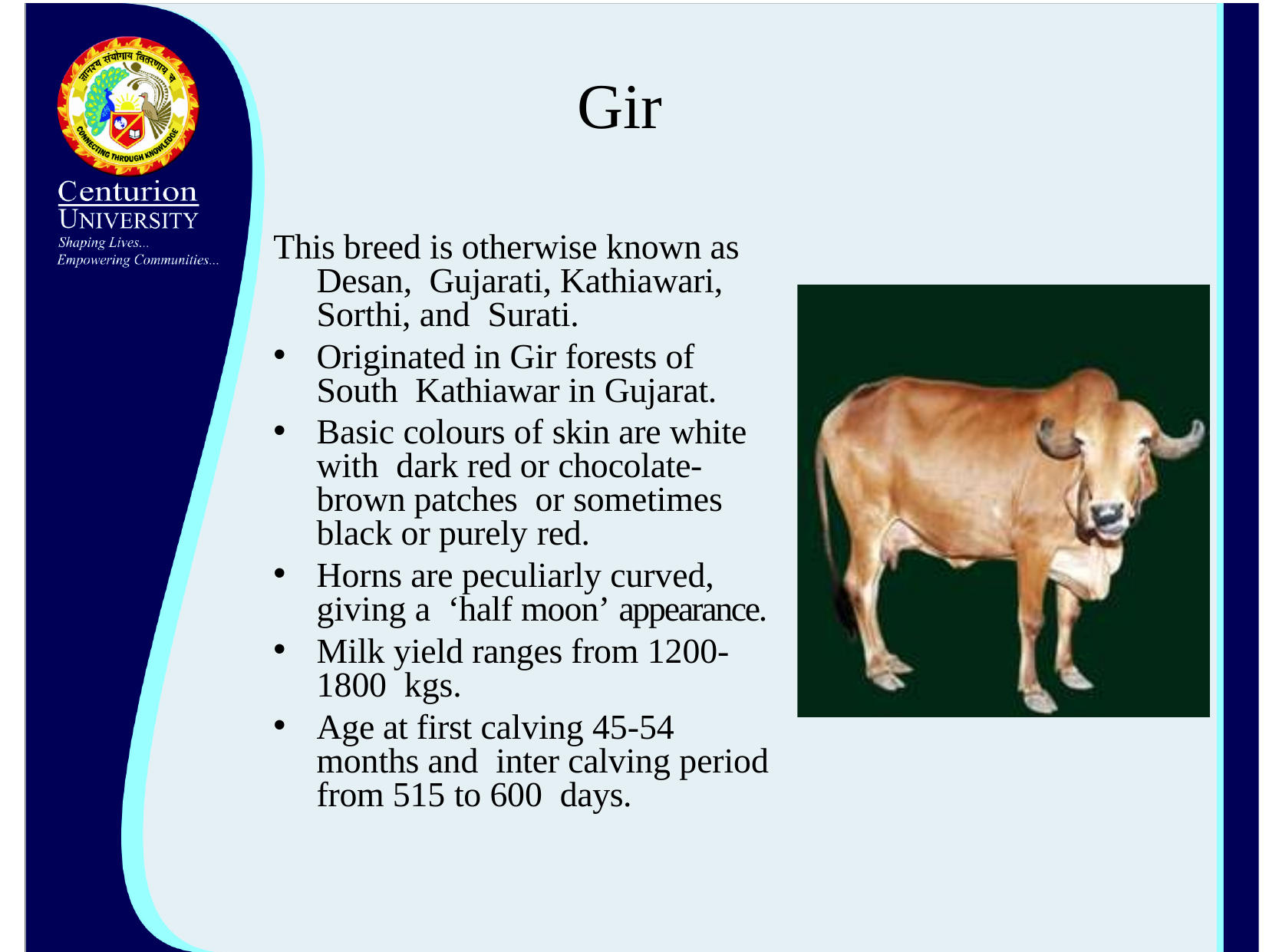

# Gir
This breed is otherwise known as Desan,  Gujarati, Kathiawari, Sorthi, and  Surati.
Originated in Gir forests of South  Kathiawar in Gujarat.
Basic colours of skin are white with  dark red or chocolate-brown patches  or sometimes black or purely red.
Horns are peculiarly curved, giving a  ‘half moon’ appearance.
Milk yield ranges from 1200-1800  kgs.
Age at first calving 45-54 months and  inter calving period from 515 to 600  days.